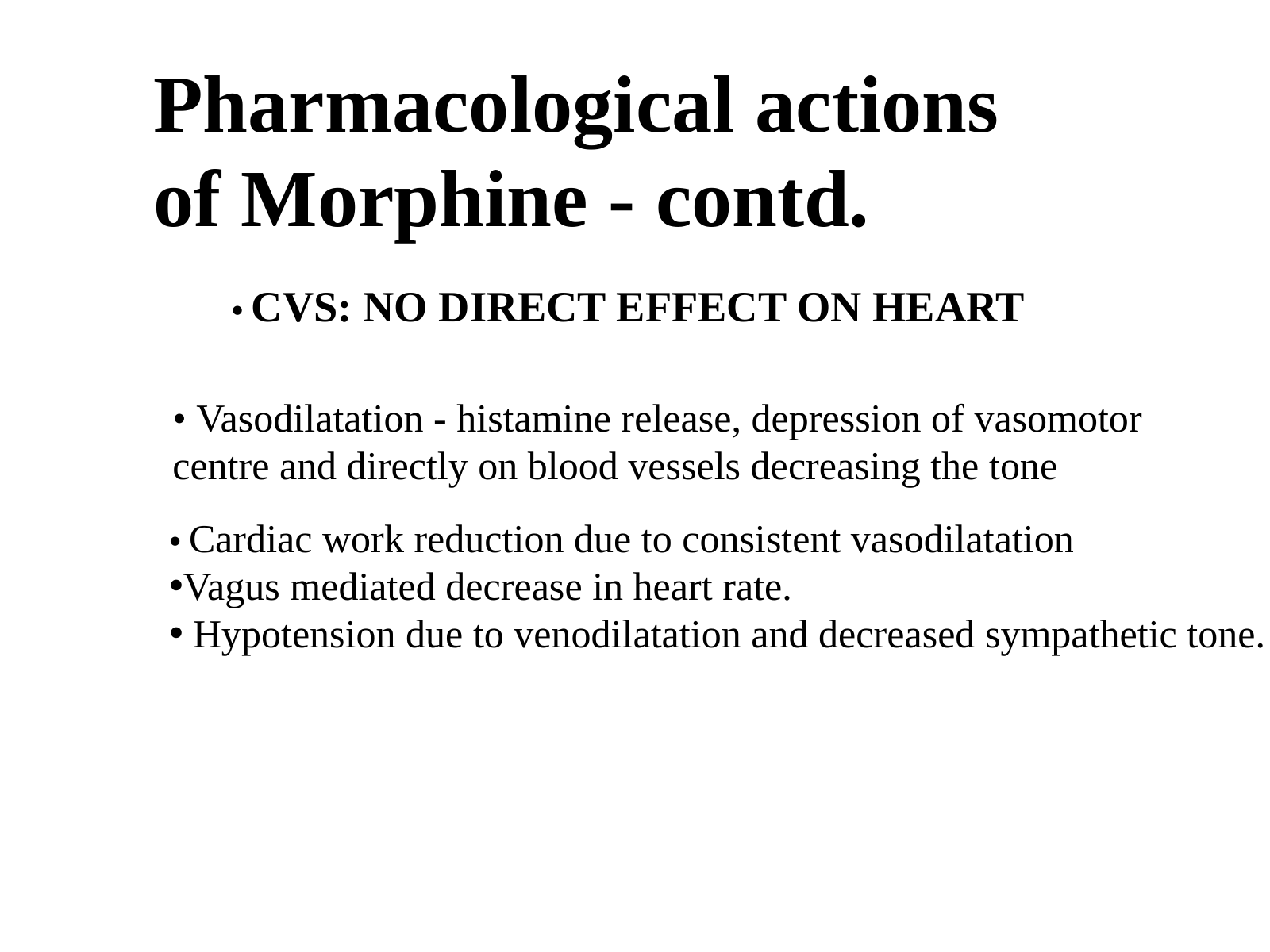

Pharmacological actions
of Morphine - contd.
• CVS: NO DIRECT EFFECT ON HEART

• Vasodilatation - histamine release, depression of vasomotor
centre and directly on blood vessels decreasing the tone

• Cardiac work reduction due to consistent vasodilatation
Vagus mediated decrease in heart rate.
 Hypotension due to venodilatation and decreased sympathetic tone.